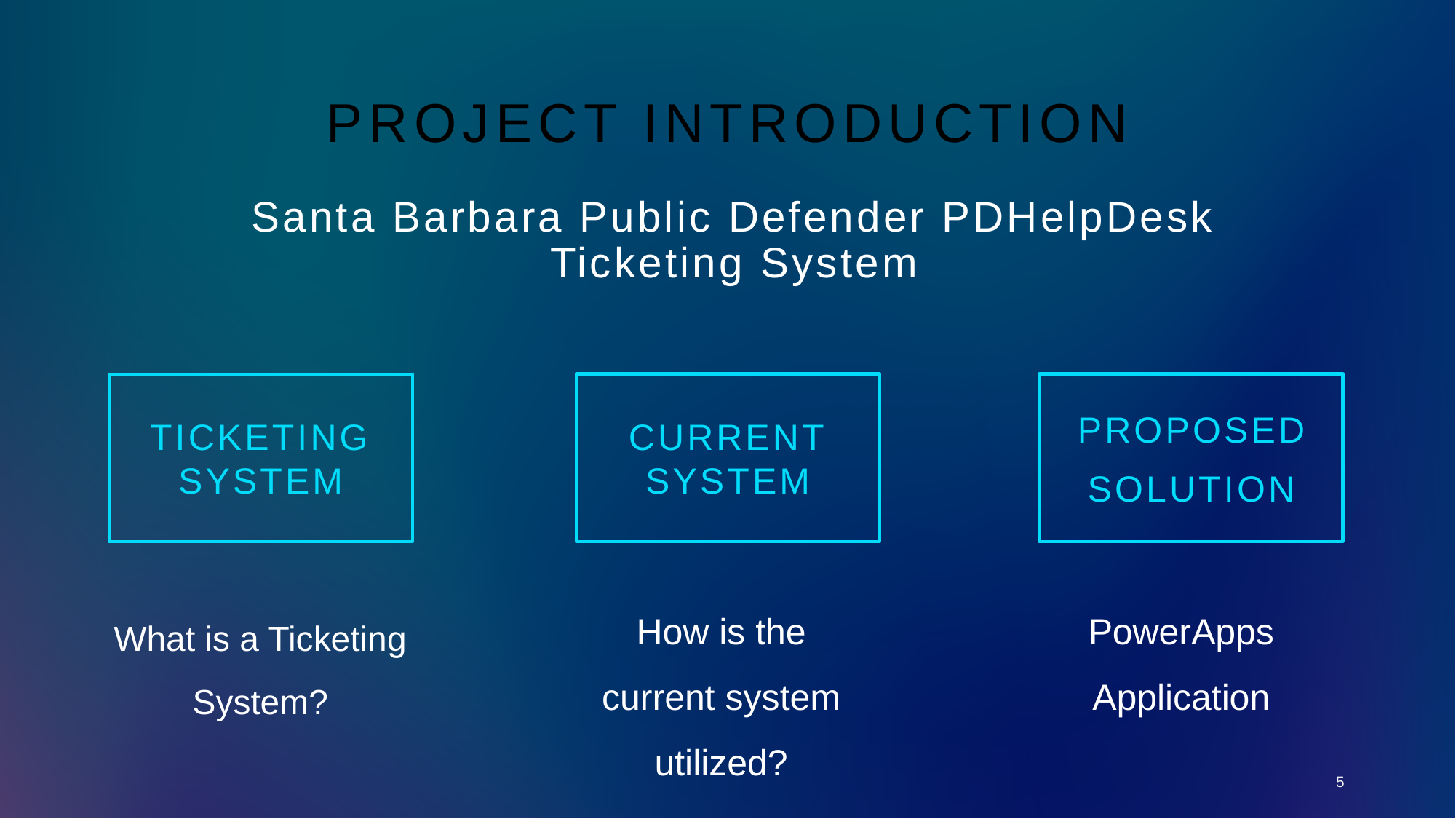

# Project Introduction
Santa Barbara Public Defender PDHelpDesk Ticketing System
CURRENT SYSTEM
Proposed
Solution
Ticketing System
PowerApps Application
How is the current system utilized?
What is a Ticketing System?

5